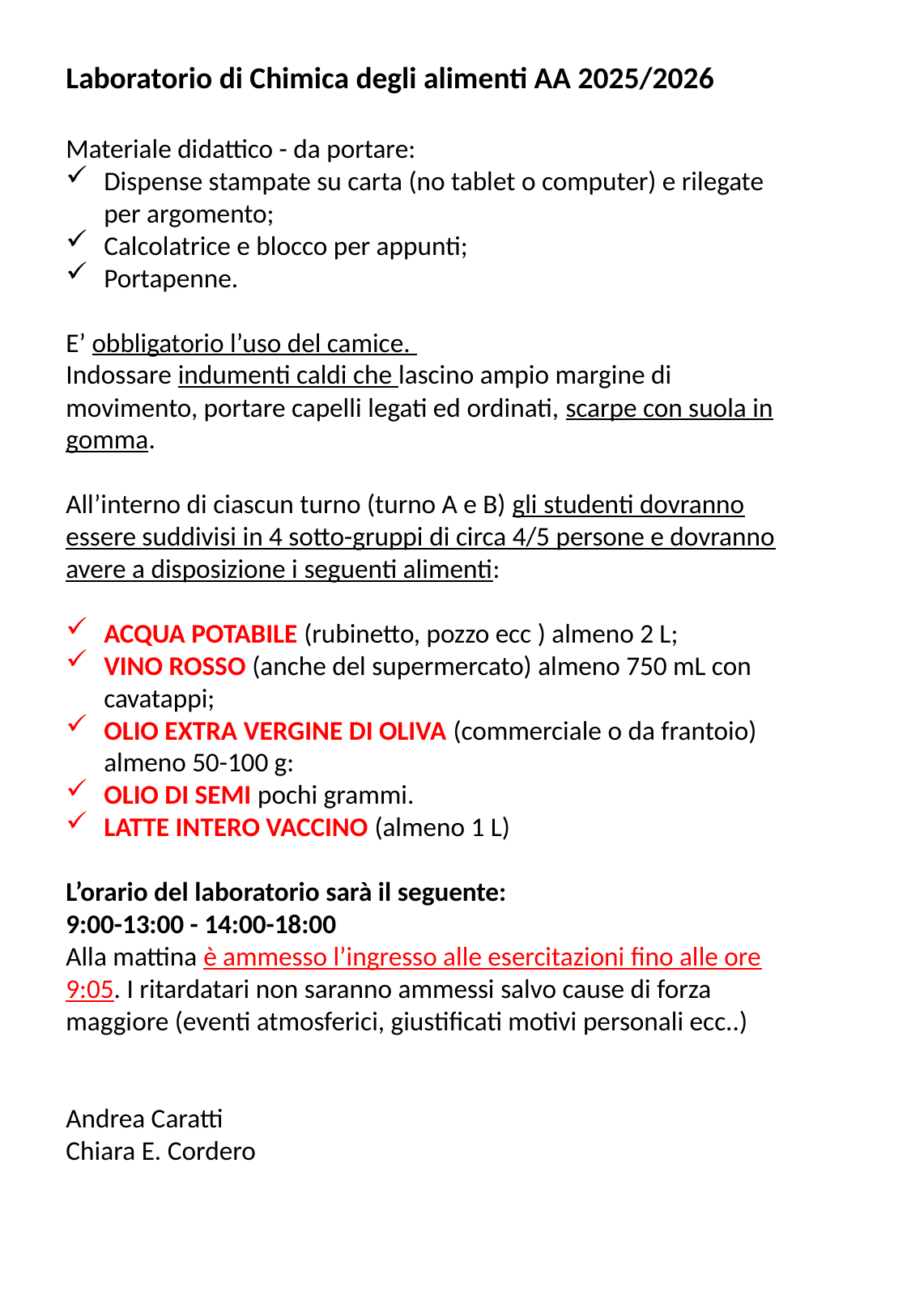

Laboratorio di Chimica degli alimenti AA 2025/2026

Materiale didattico - da portare:
Dispense stampate su carta (no tablet o computer) e rilegate per argomento;
Calcolatrice e blocco per appunti;
Portapenne.

E’ obbligatorio l’uso del camice.
Indossare indumenti caldi che lascino ampio margine di movimento, portare capelli legati ed ordinati, scarpe con suola in gomma.

All’interno di ciascun turno (turno A e B) gli studenti dovranno essere suddivisi in 4 sotto-gruppi di circa 4/5 persone e dovranno avere a disposizione i seguenti alimenti:

ACQUA POTABILE (rubinetto, pozzo ecc ) almeno 2 L;
VINO ROSSO (anche del supermercato) almeno 750 mL con cavatappi;
OLIO EXTRA VERGINE DI OLIVA (commerciale o da frantoio) almeno 50-100 g:
OLIO DI SEMI pochi grammi.
LATTE INTERO VACCINO (almeno 1 L)

L’orario del laboratorio sarà il seguente:
9:00-13:00 - 14:00-18:00
Alla mattina è ammesso l’ingresso alle esercitazioni fino alle ore 9:05. I ritardatari non saranno ammessi salvo cause di forza maggiore (eventi atmosferici, giustificati motivi personali ecc..)

Andrea Caratti
Chiara E. Cordero